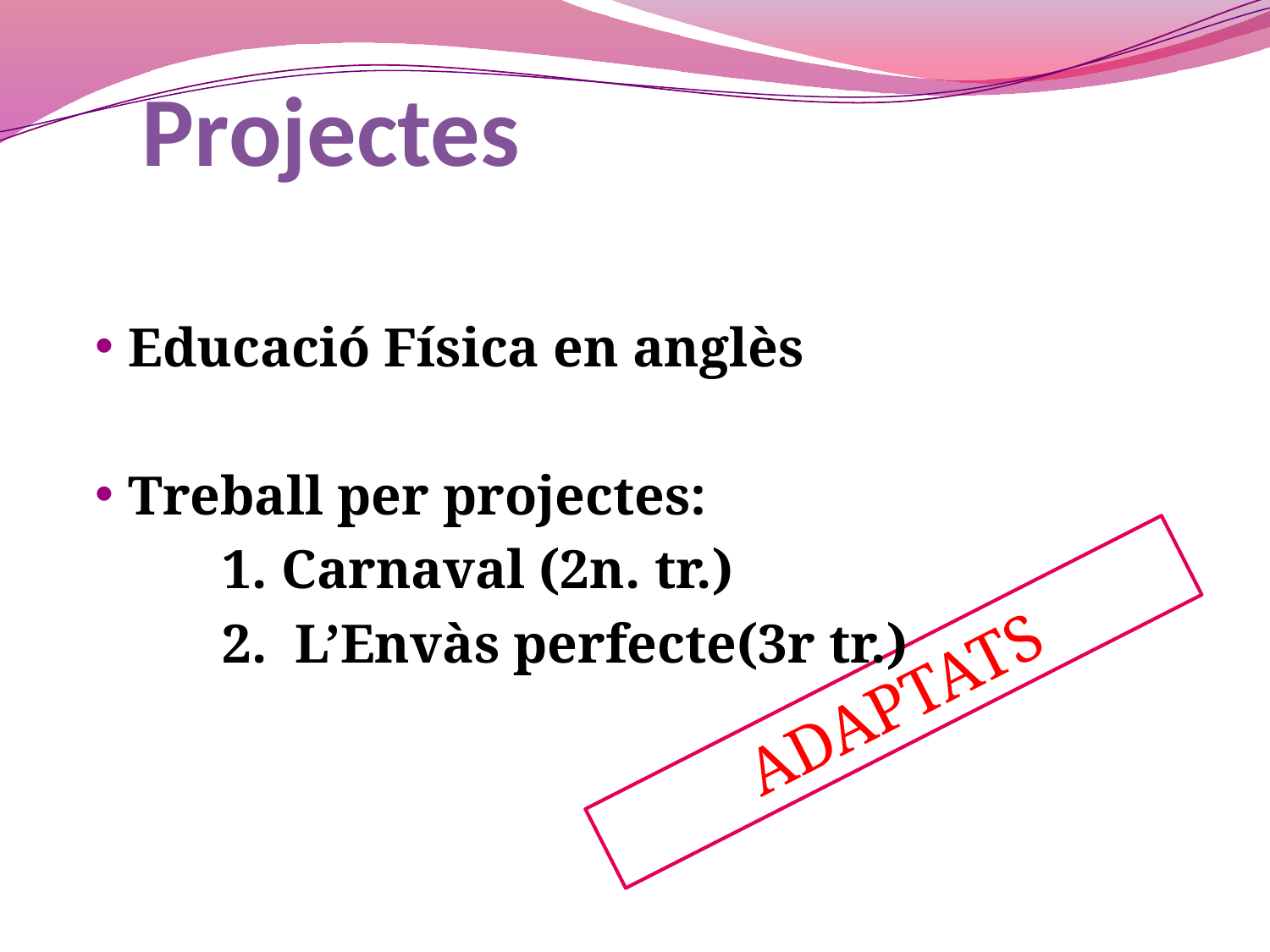

# Projectes
 Educació Física en anglès

 Treball per projectes:
	1. Carnaval (2n. tr.)
	2.  L’Envàs perfecte(3r tr.)

ADAPTATS